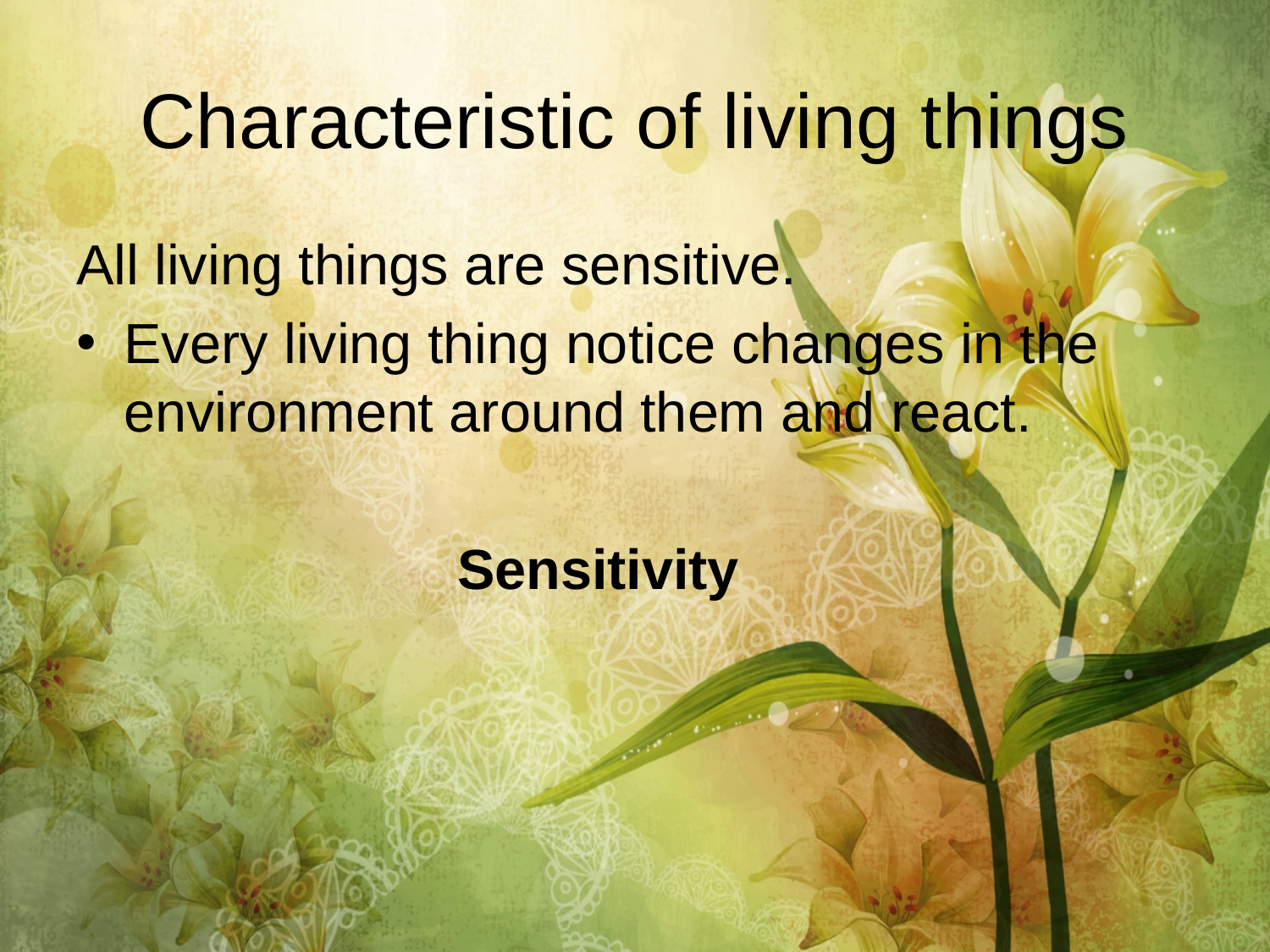

# Characteristic of living things
All living things are sensitive.
Every living thing notice changes in the environment around them and react.

			Sensitivity